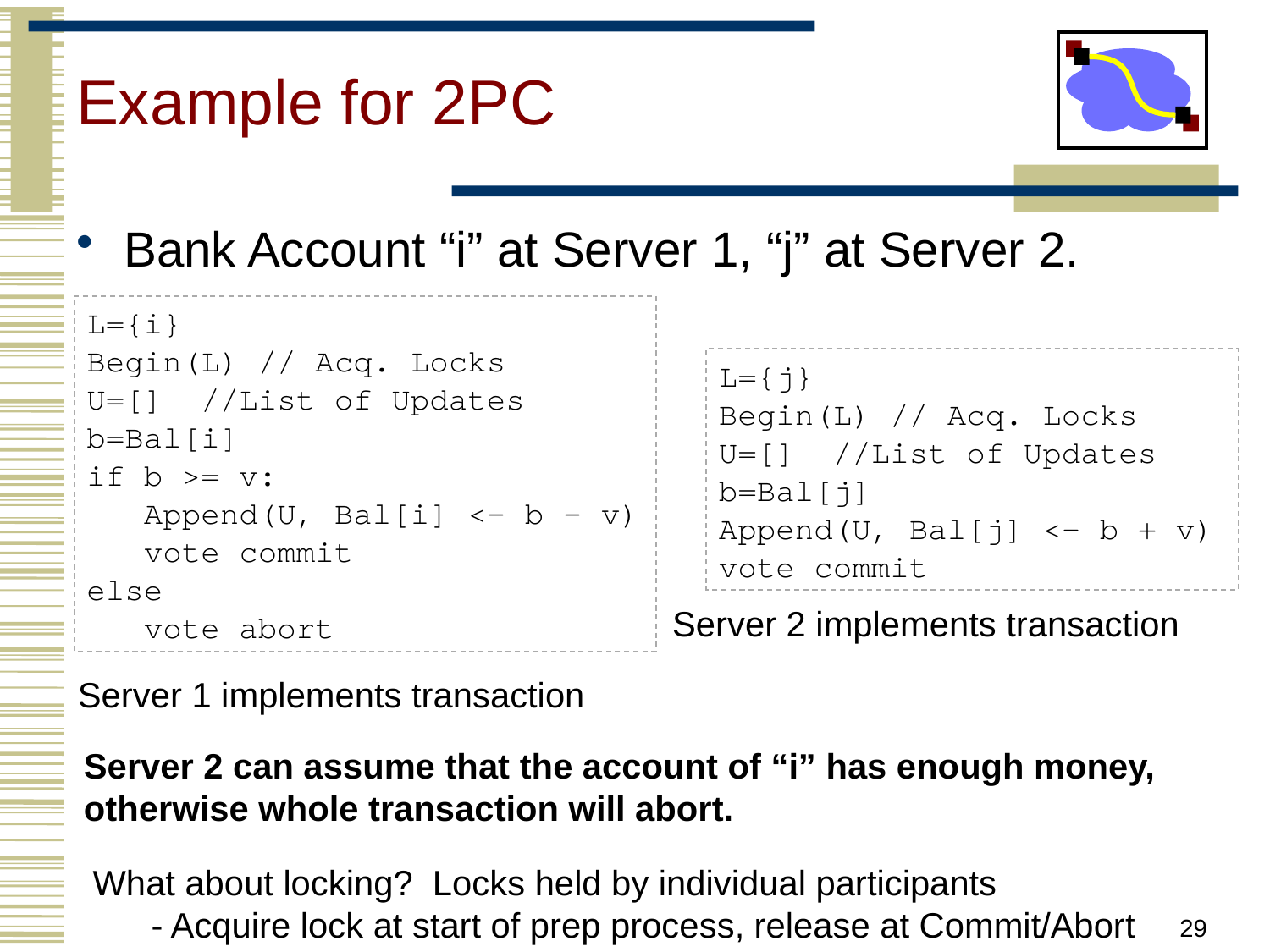

# Example for 2PC
Bank Account “i” at Server 1, “j” at Server 2.
L={i}
Begin(L) // Acq. Locks
U=[]  //List of Updates
b=Bal[i]
if b >= v:
   Append(U, Bal[i] <- b – v)
   vote commit
else
   vote abort
L={j}
Begin(L) // Acq. Locks
U=[]  //List of Updates
b=Bal[j]
Append(U, Bal[j] <- b + v)
vote commit
Server 2 implements transaction
Server 1 implements transaction
Server 2 can assume that the account of “i” has enough money, otherwise whole transaction will abort.
What about locking?  Locks held by individual participants
      - Acquire lock at start of prep process, release at Commit/Abort
29